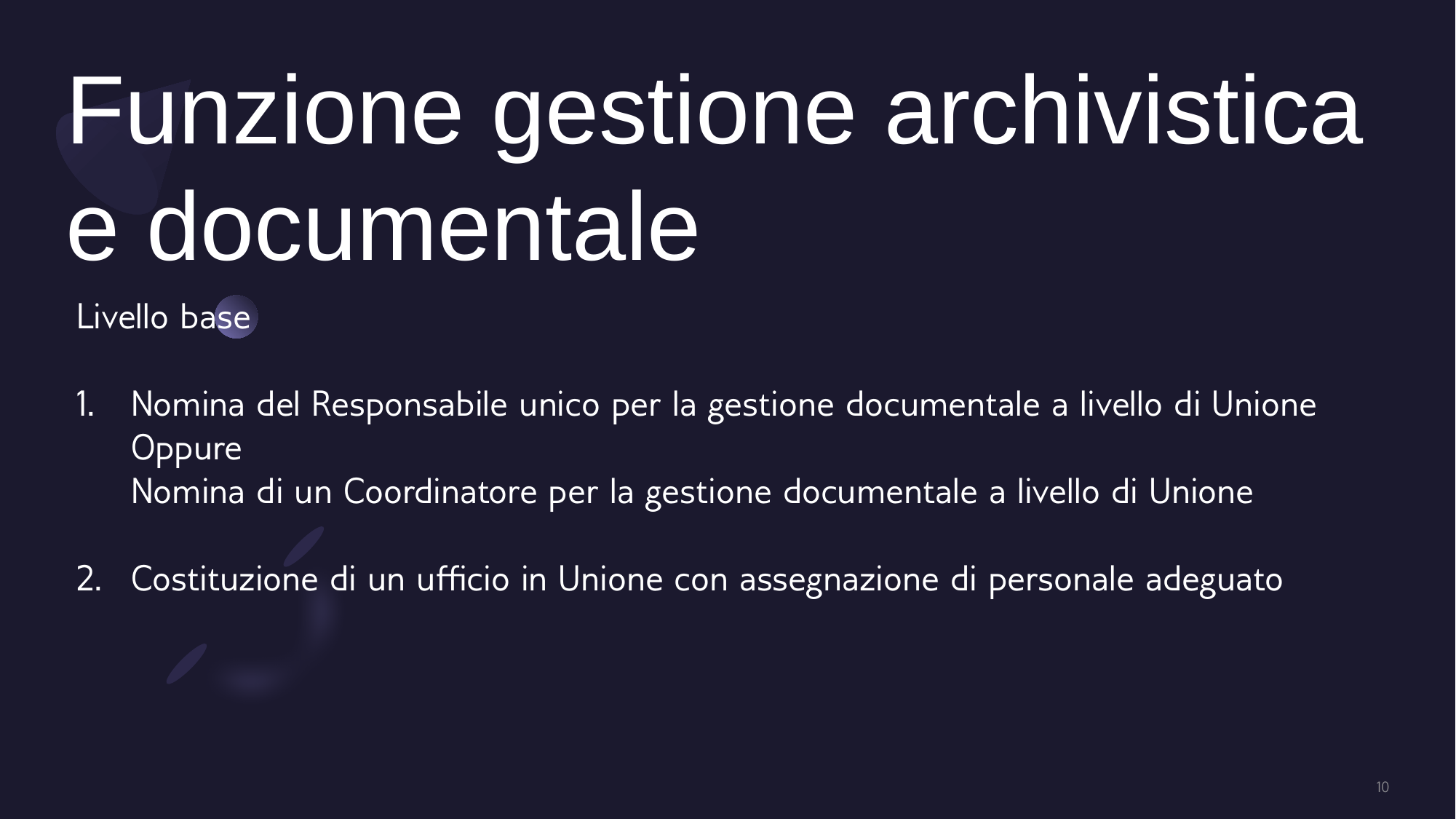

# Funzione gestione archivistica e documentale
Livello base

Nomina del Responsabile unico per la gestione documentale a livello di Unione
Oppure
Nomina di un Coordinatore per la gestione documentale a livello di Unione

Costituzione di un ufficio in Unione con assegnazione di personale adeguato
10